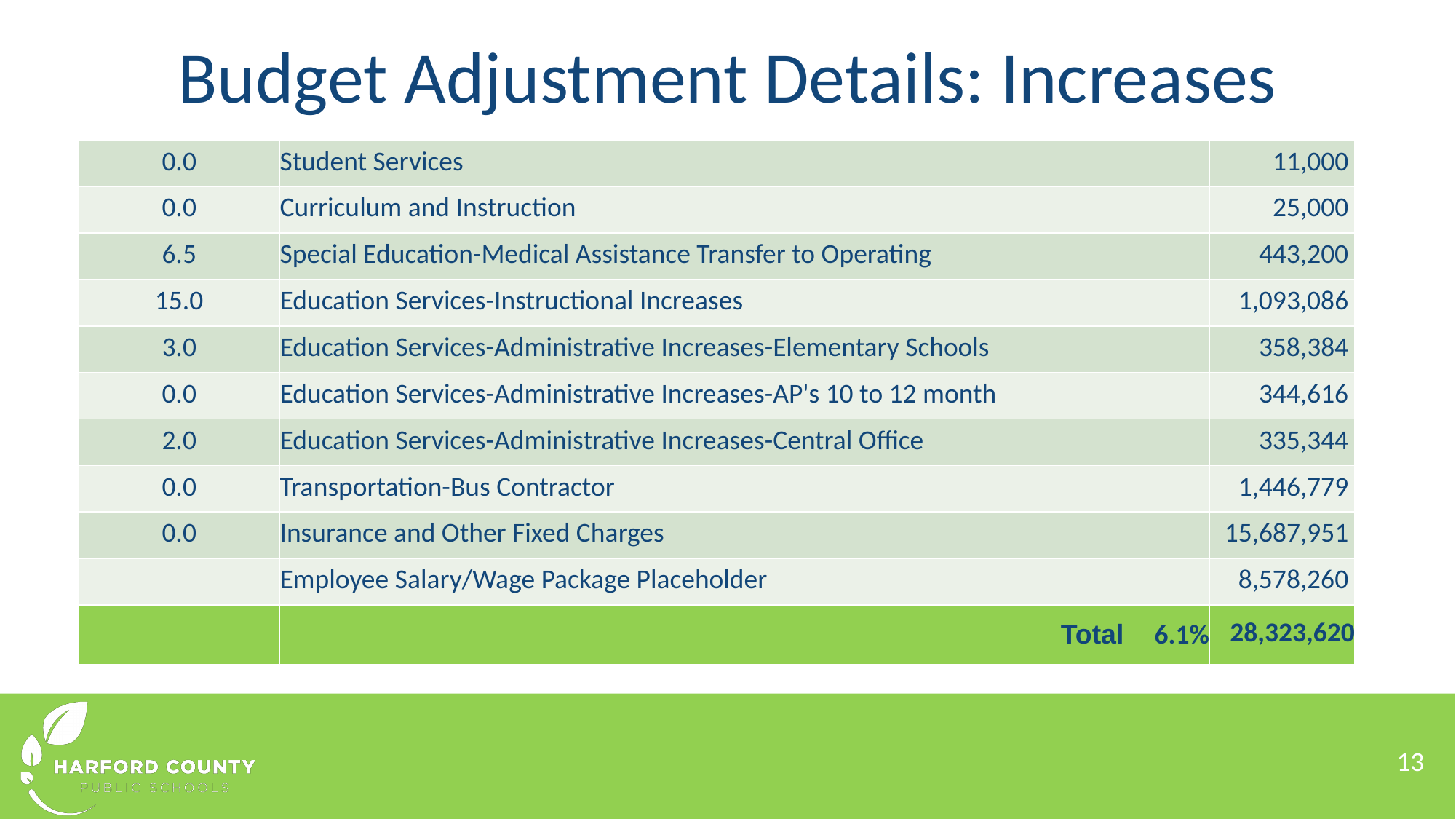

# Budget Adjustment Details: Increases
| 0.0 | Student Services | 11,000 |
| --- | --- | --- |
| 0.0 | Curriculum and Instruction | 25,000 |
| 6.5 | Special Education-Medical Assistance Transfer to Operating | 443,200 |
| 15.0 | Education Services-Instructional Increases | 1,093,086 |
| 3.0 | Education Services-Administrative Increases-Elementary Schools | 358,384 |
| 0.0 | Education Services-Administrative Increases-AP's 10 to 12 month | 344,616 |
| 2.0 | Education Services-Administrative Increases-Central Office | 335,344 |
| 0.0 | Transportation-Bus Contractor | 1,446,779 |
| 0.0 | Insurance and Other Fixed Charges | 15,687,951 |
|  | Employee Salary/Wage Package Placeholder | 8,578,260 |
|  | Total 6.1% | 28,323,620 |
13